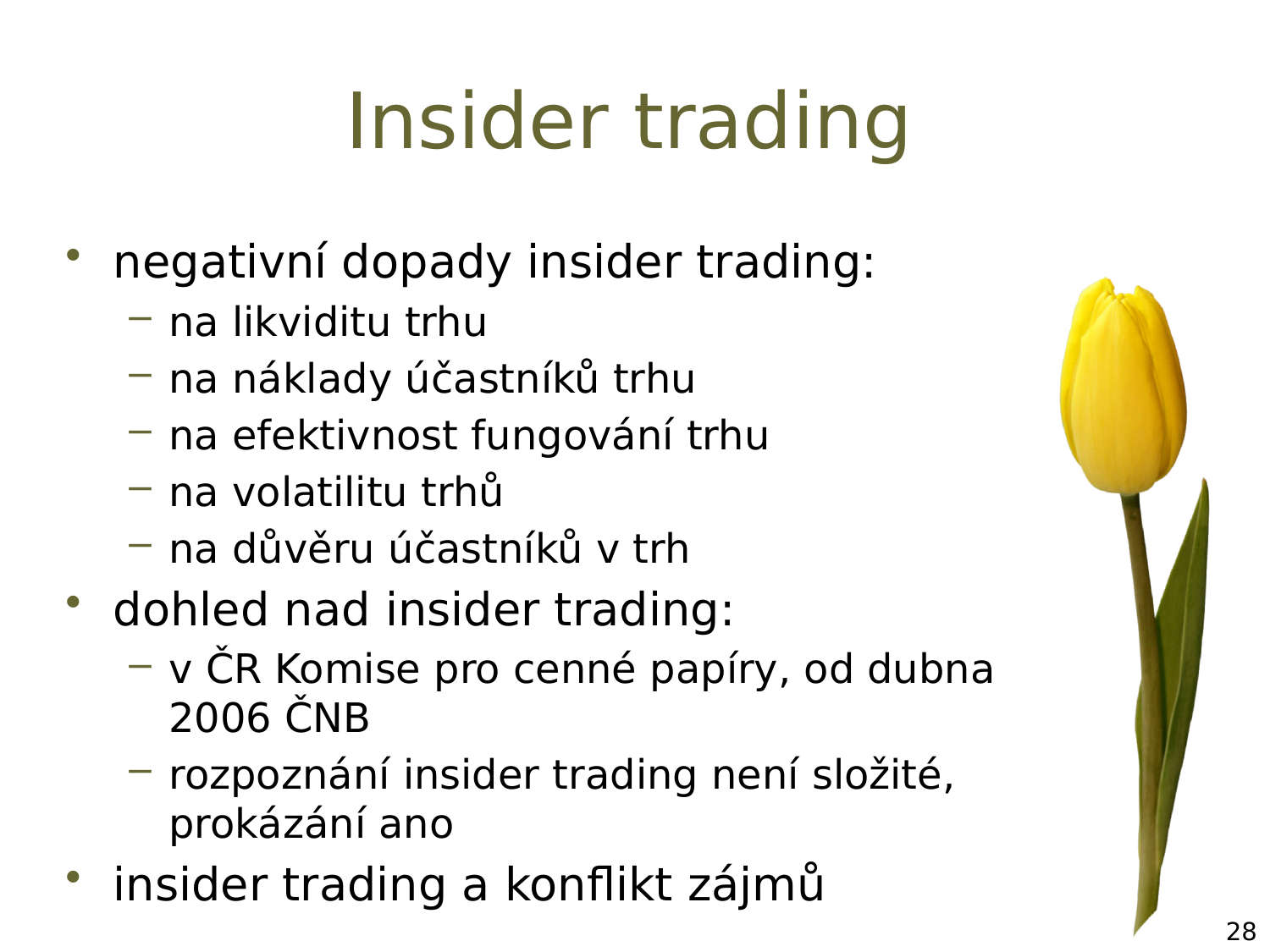

# Insider trading
negativní dopady insider trading:
na likviditu trhu
na náklady účastníků trhu
na efektivnost fungování trhu
na volatilitu trhů
na důvěru účastníků v trh
dohled nad insider trading:
v ČR Komise pro cenné papíry, od dubna 2006 ČNB
rozpoznání insider trading není složité, prokázání ano
insider trading a konflikt zájmů
28